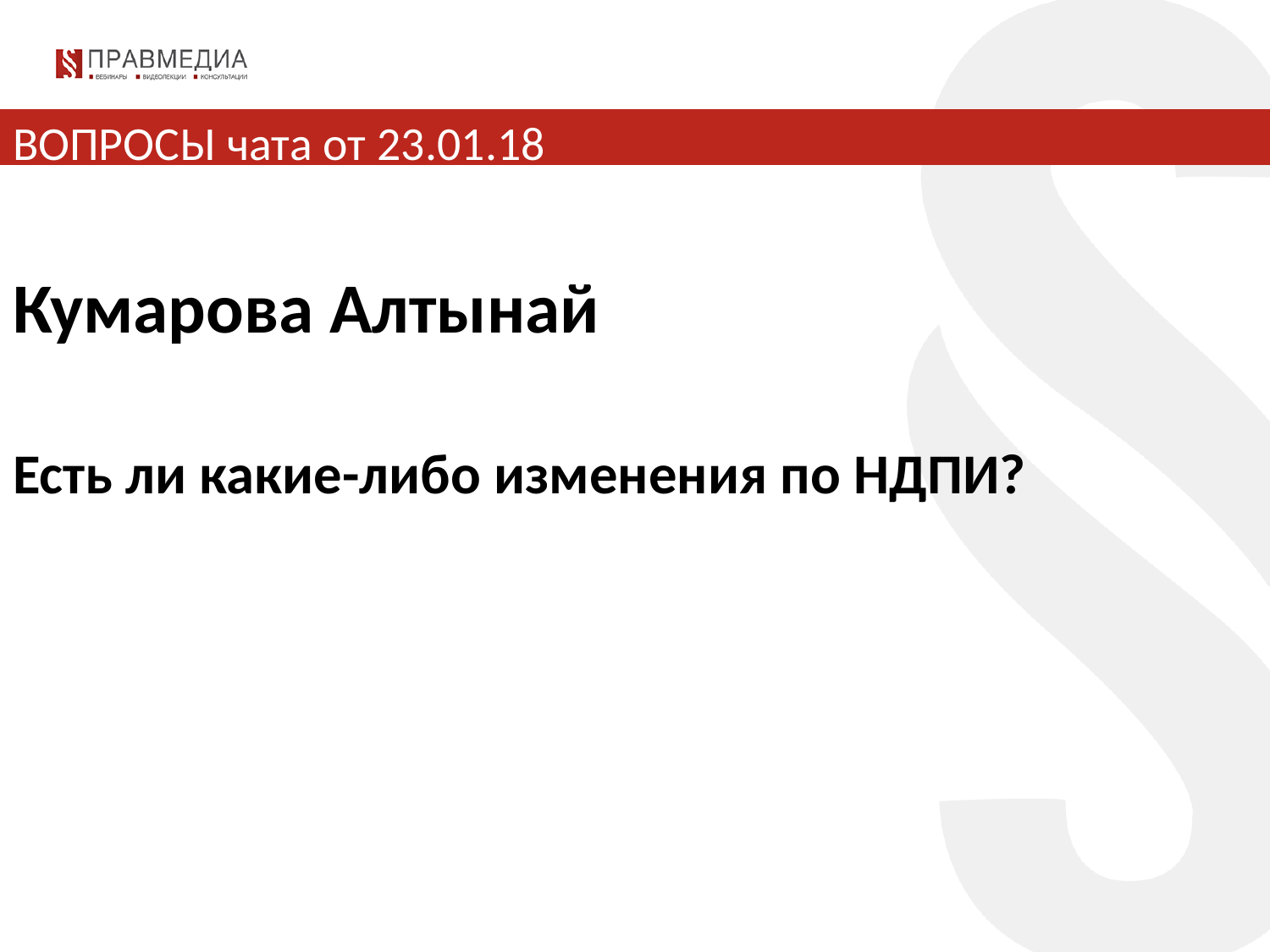

# ВОПРОСЫ чата от 23.01.18
Кумарова Алтынай

Есть ли какие-либо изменения по НДПИ?